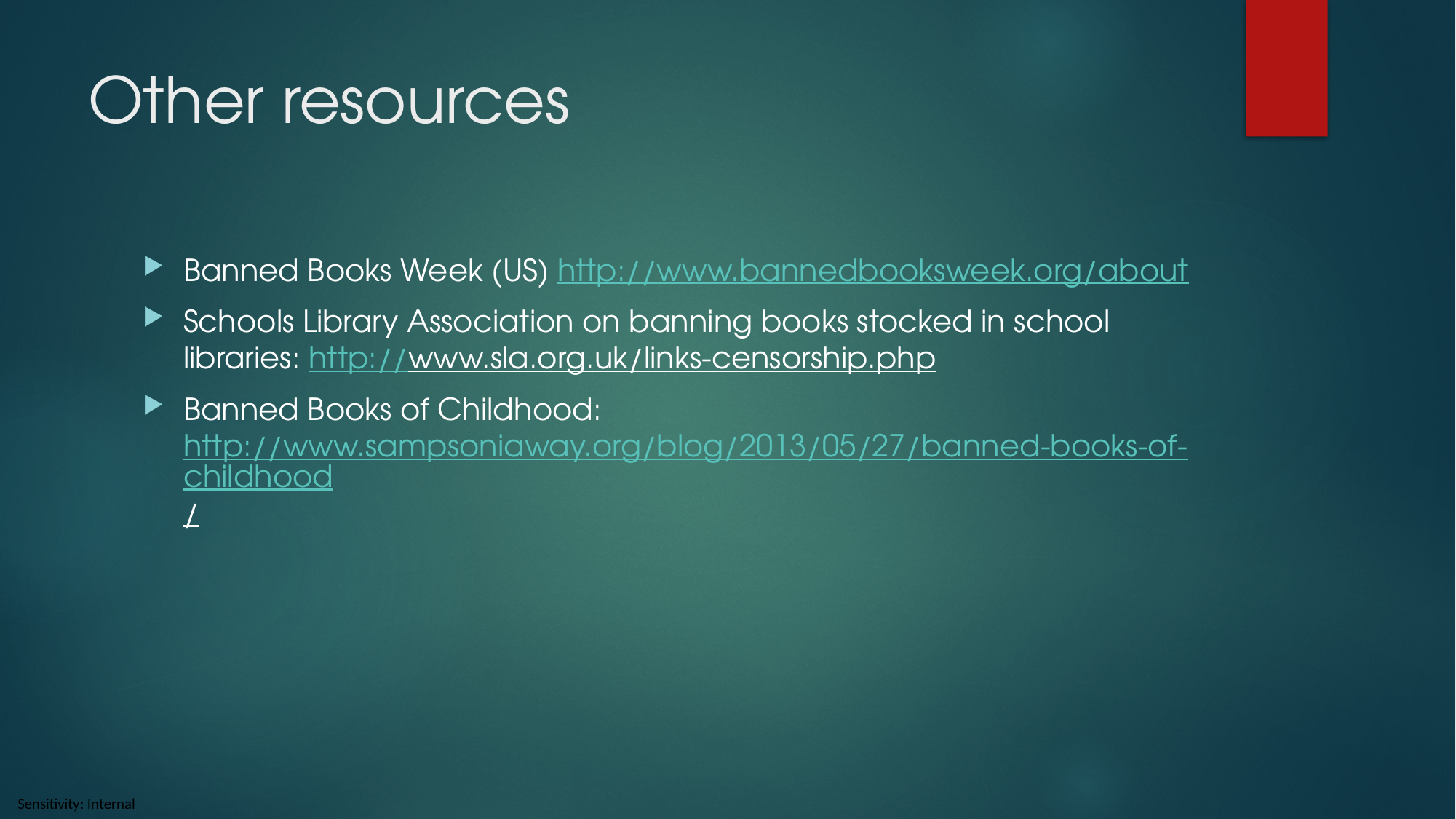

# Other resources
Banned Books Week (US) http://www.bannedbooksweek.org/about
Schools Library Association on banning books stocked in school libraries: http://www.sla.org.uk/links-censorship.php
Banned Books of Childhood: http://www.sampsoniaway.org/blog/2013/05/27/banned-books-of-childhood/